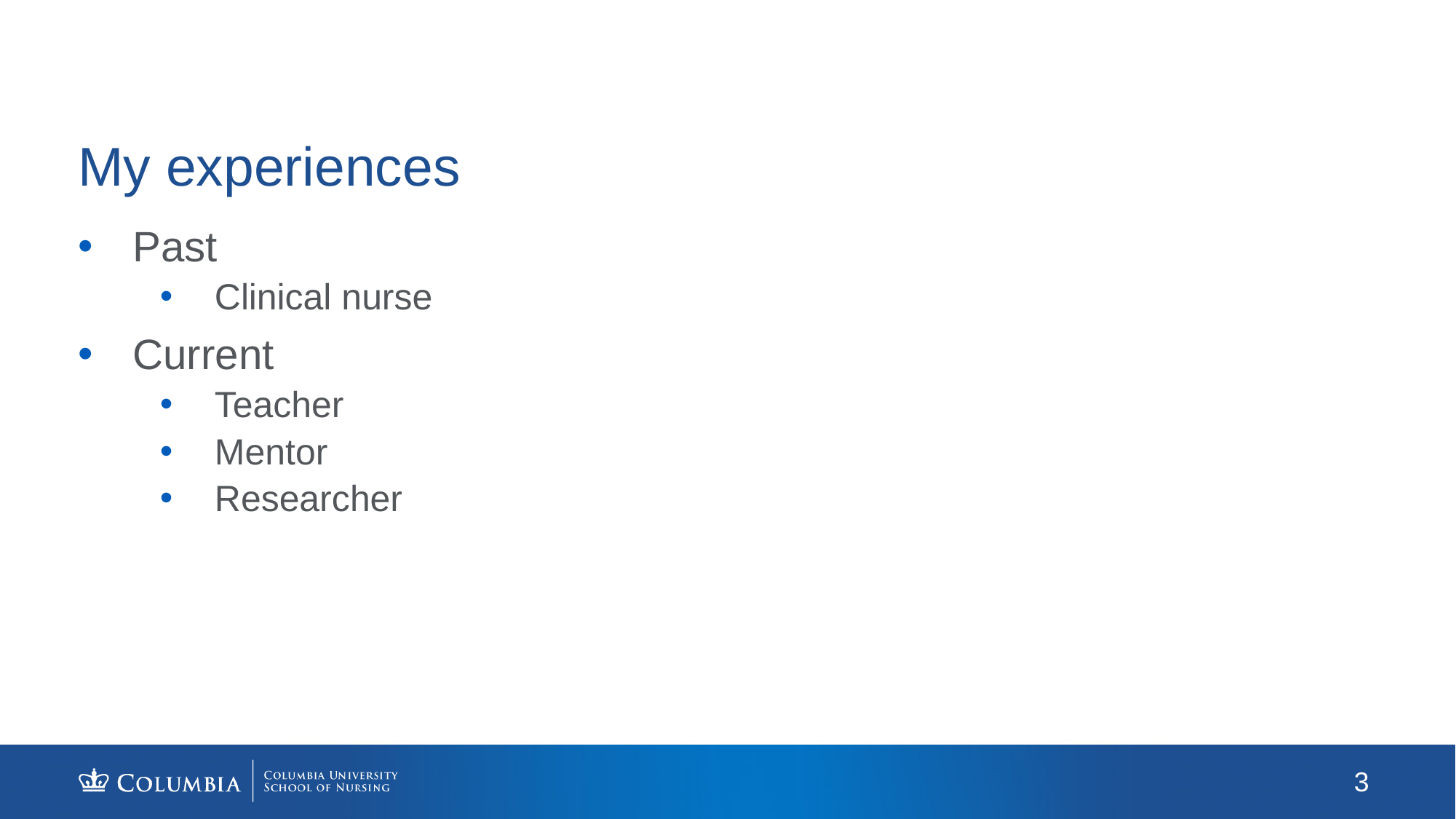

3

# My experiences
Past
Clinical nurse
Current
Teacher
Mentor
Researcher
 3